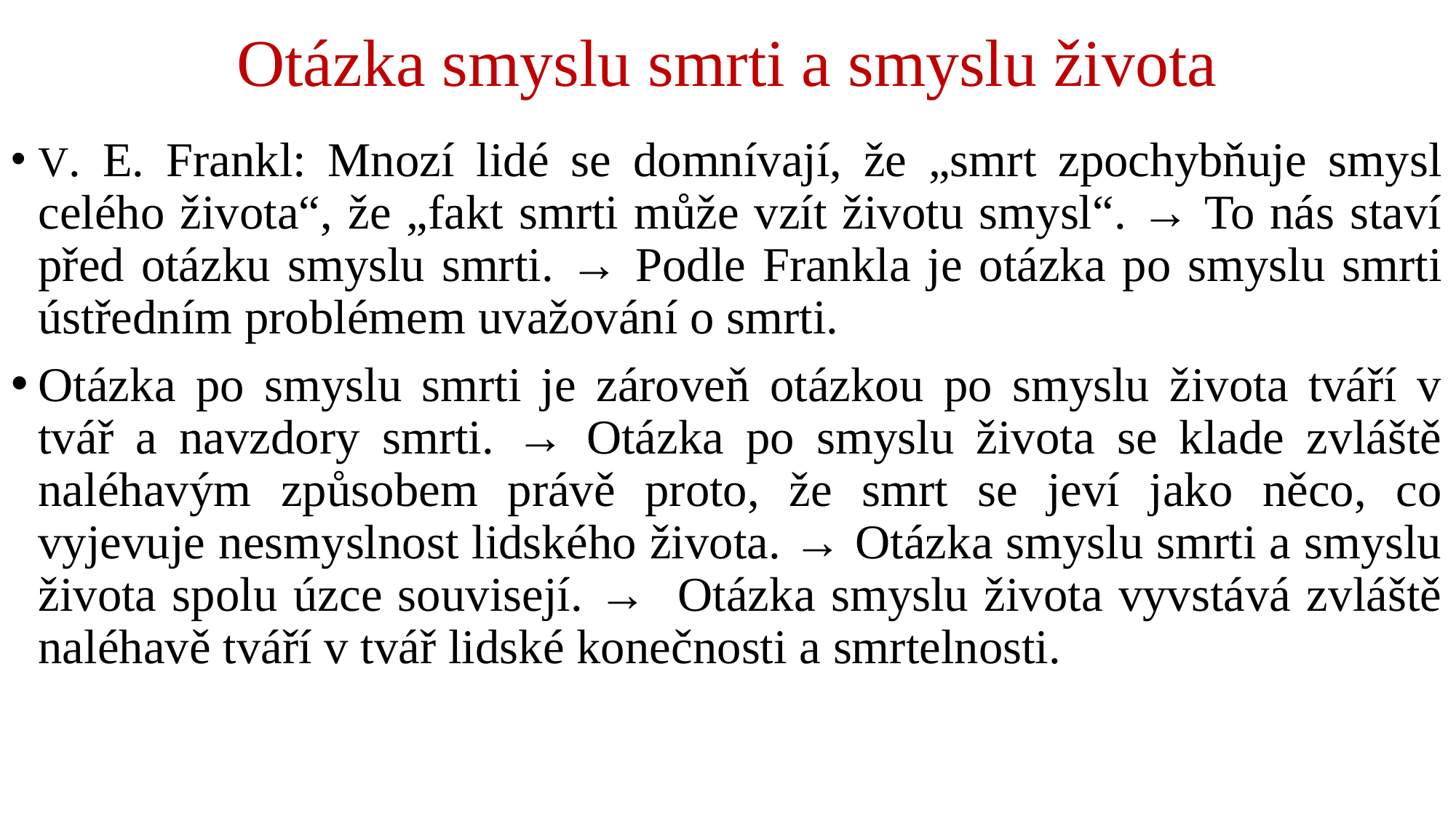

# Otázka smyslu smrti a smyslu života
V. E. Frankl: Mnozí lidé se domnívají, že „smrt zpochybňuje smysl celého života“, že „fakt smrti může vzít životu smysl“. → To nás staví před otázku smyslu smrti. → Podle Frankla je otázka po smyslu smrti ústředním problémem uvažování o smrti.
Otázka po smyslu smrti je zároveň otázkou po smyslu života tváří v tvář a navzdory smrti. → Otázka po smyslu života se klade zvláště naléhavým způsobem právě proto, že smrt se jeví jako něco, co vyjevuje nesmyslnost lidského života. → Otázka smyslu smrti a smyslu života spolu úzce souvisejí. →  Otázka smyslu života vyvstává zvláště naléhavě tváří v tvář lidské konečnosti a smrtelnosti.